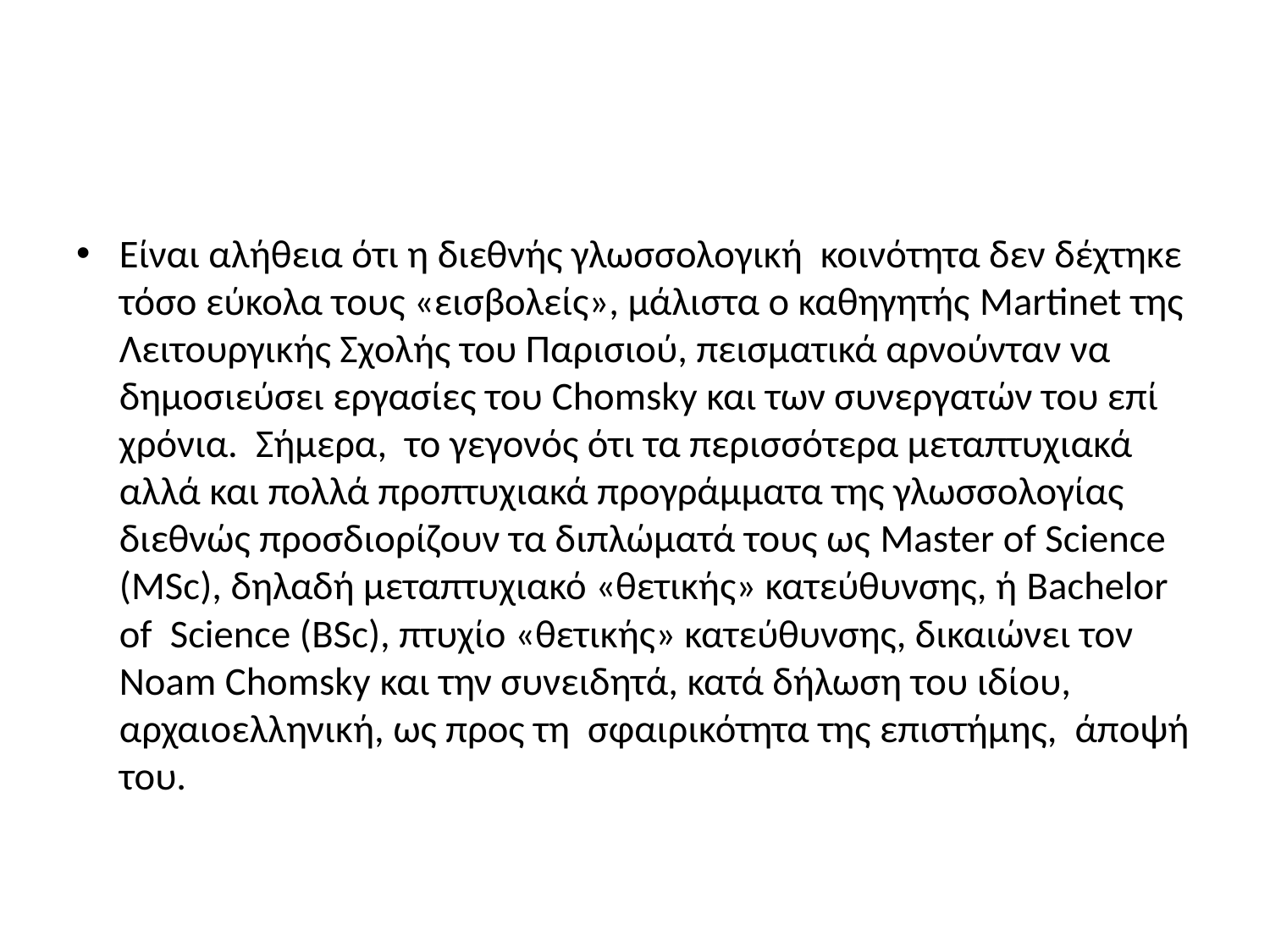

#
Είναι αλήθεια ότι η διεθνής γλωσσολογική  κοινότητα δεν δέχτηκε τόσο εύκολα τους «εισβολείς», μάλιστα ο καθηγητής Martinet της Λειτουργικής Σχολής του Παρισιού, πεισματικά αρνούνταν να δημοσιεύσει εργασίες του Chomsky και των συνεργατών του επί χρόνια.  Σήμερα,  το γεγονός ότι τα περισσότερα μεταπτυχιακά αλλά και πολλά προπτυχιακά προγράμματα της γλωσσολογίας διεθνώς προσδιορίζουν τα διπλώματά τους ως Master of Science (MSc), δηλαδή μεταπτυχιακό «θετικής» κατεύθυνσης, ή Bachelor of  Science (BSc), πτυχίο «θετικής» κατεύθυνσης, δικαιώνει τον Noam Chomsky και την συνειδητά, κατά δήλωση του ιδίου, αρχαιοελληνική, ως προς τη  σφαιρικότητα της επιστήμης,  άποψή του.